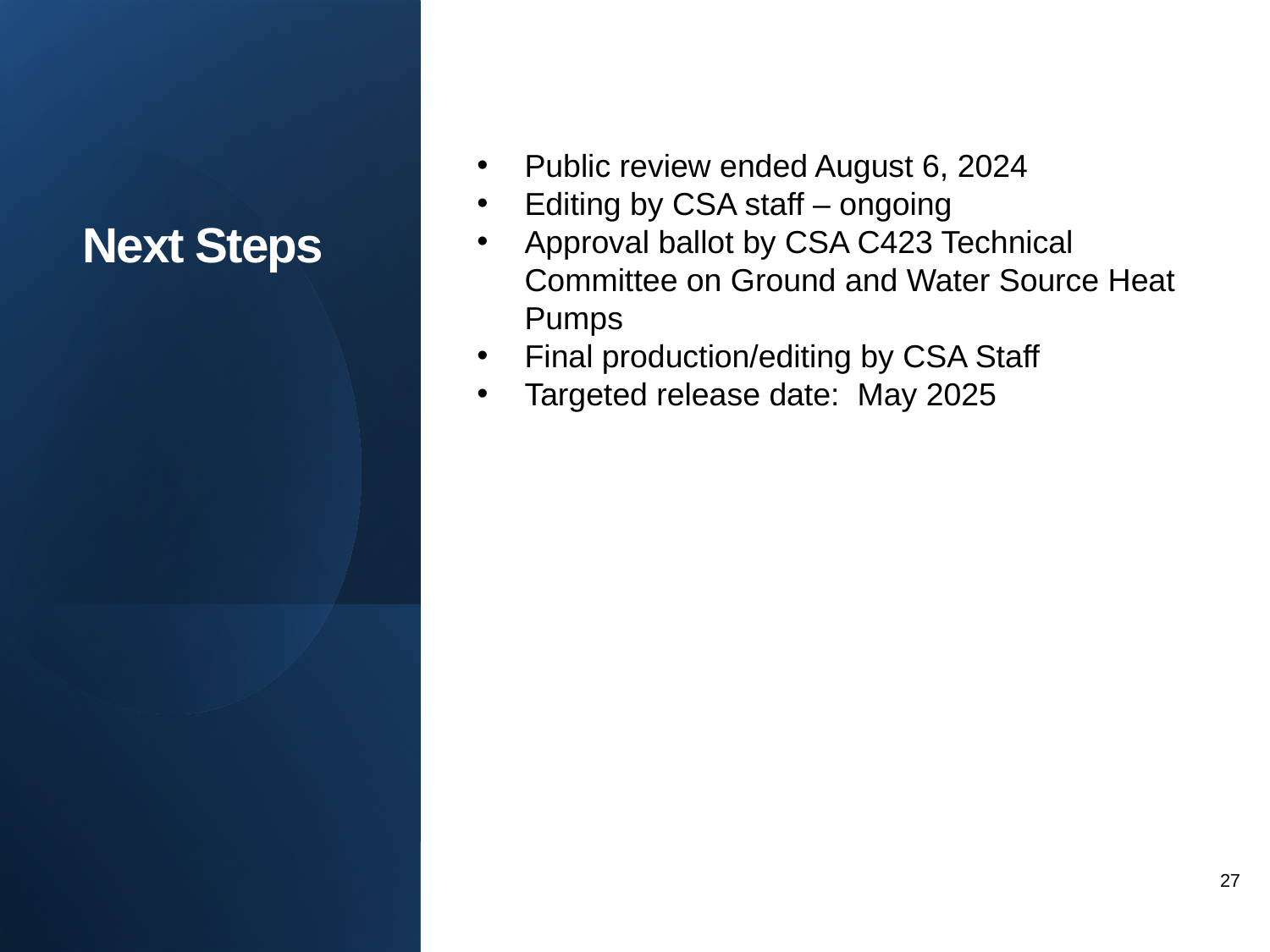

# Next Steps

Public review ended August 6, 2024
Editing by CSA staff – ongoing
Approval ballot by CSA C423 Technical Committee on Ground and Water Source Heat Pumps
Final production/editing by CSA Staff
Targeted release date:  May 2025

27